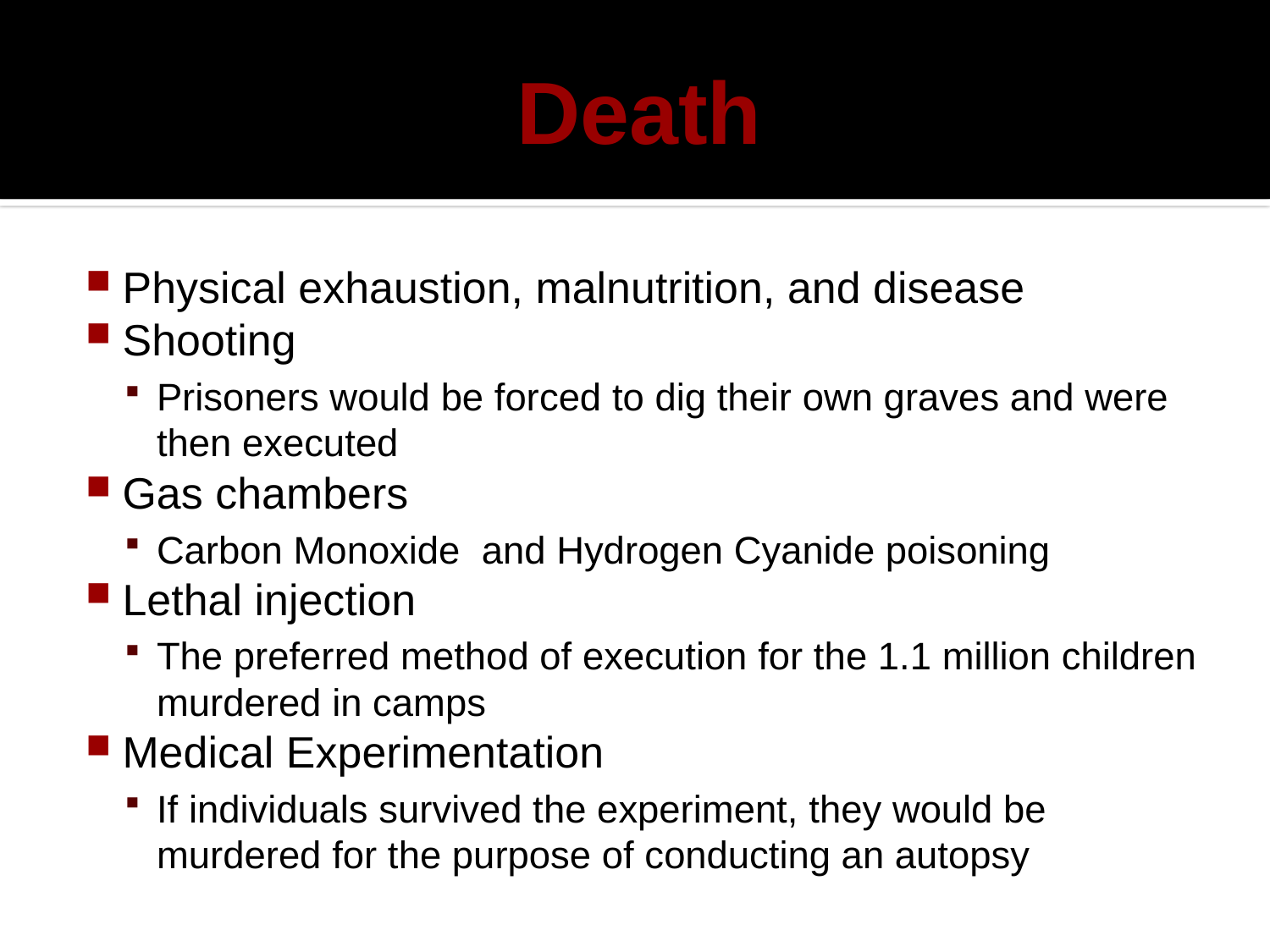

# Death
Physical exhaustion, malnutrition, and disease
Shooting
Prisoners would be forced to dig their own graves and were then executed
Gas chambers
Carbon Monoxide  and Hydrogen Cyanide poisoning
Lethal injection
The preferred method of execution for the 1.1 million children murdered in camps
Medical Experimentation
If individuals survived the experiment, they would be murdered for the purpose of conducting an autopsy